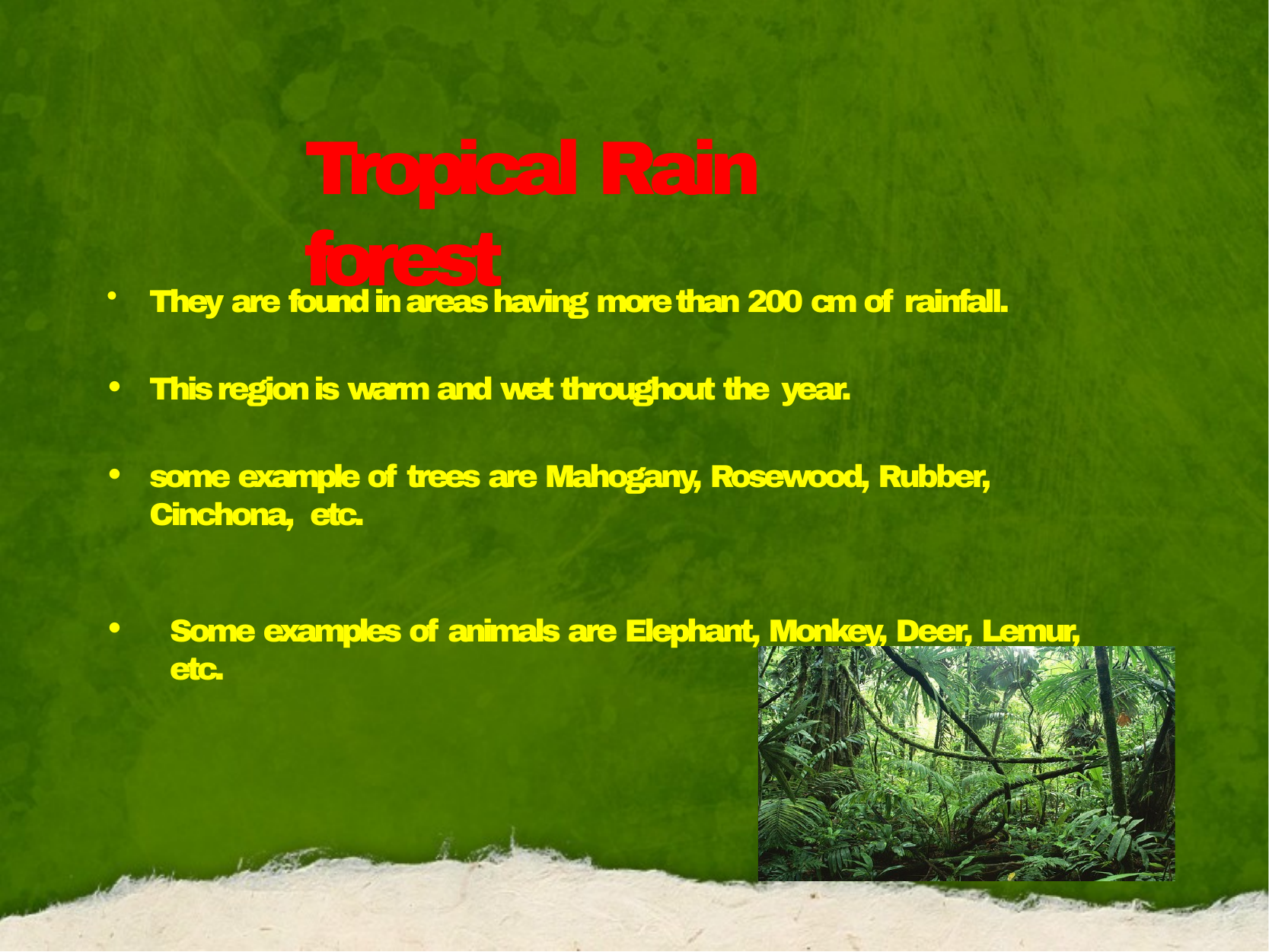

# Tropical Rain forest
They are found in areas having more than 200 cm of rainfall.

This region is warm and wet throughout the year.

some example of trees are Mahogany, Rosewood, Rubber, Cinchona,  etc.
•
Some examples of animals are Elephant, Monkey, Deer, Lemur, etc.